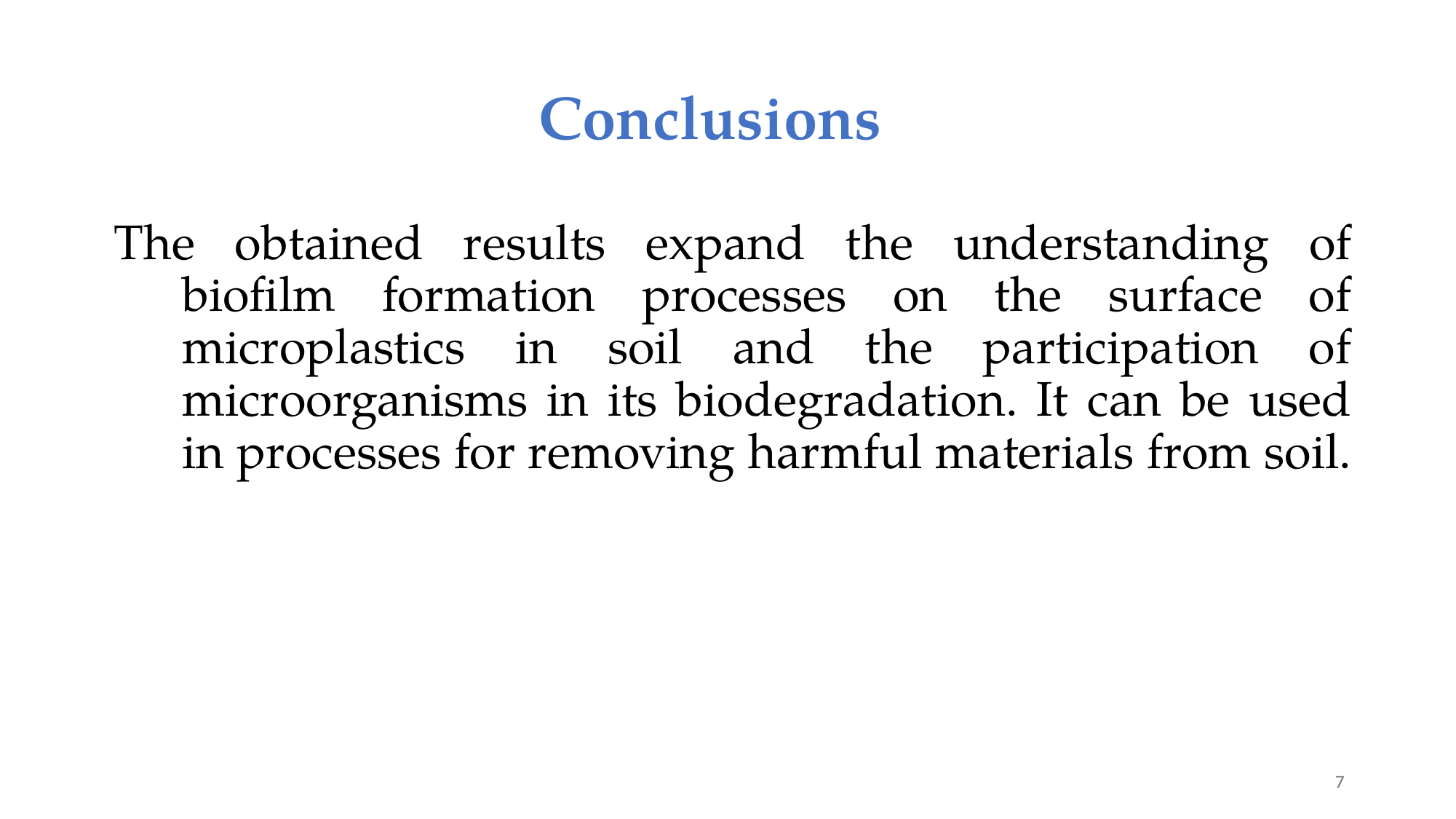

Conclusions
The obtained results expand the understanding of biofilm formation processes on the surface of microplastics in soil and the participation of microorganisms in its biodegradation. It can be used in processes for removing harmful materials from soil.

7
7
7